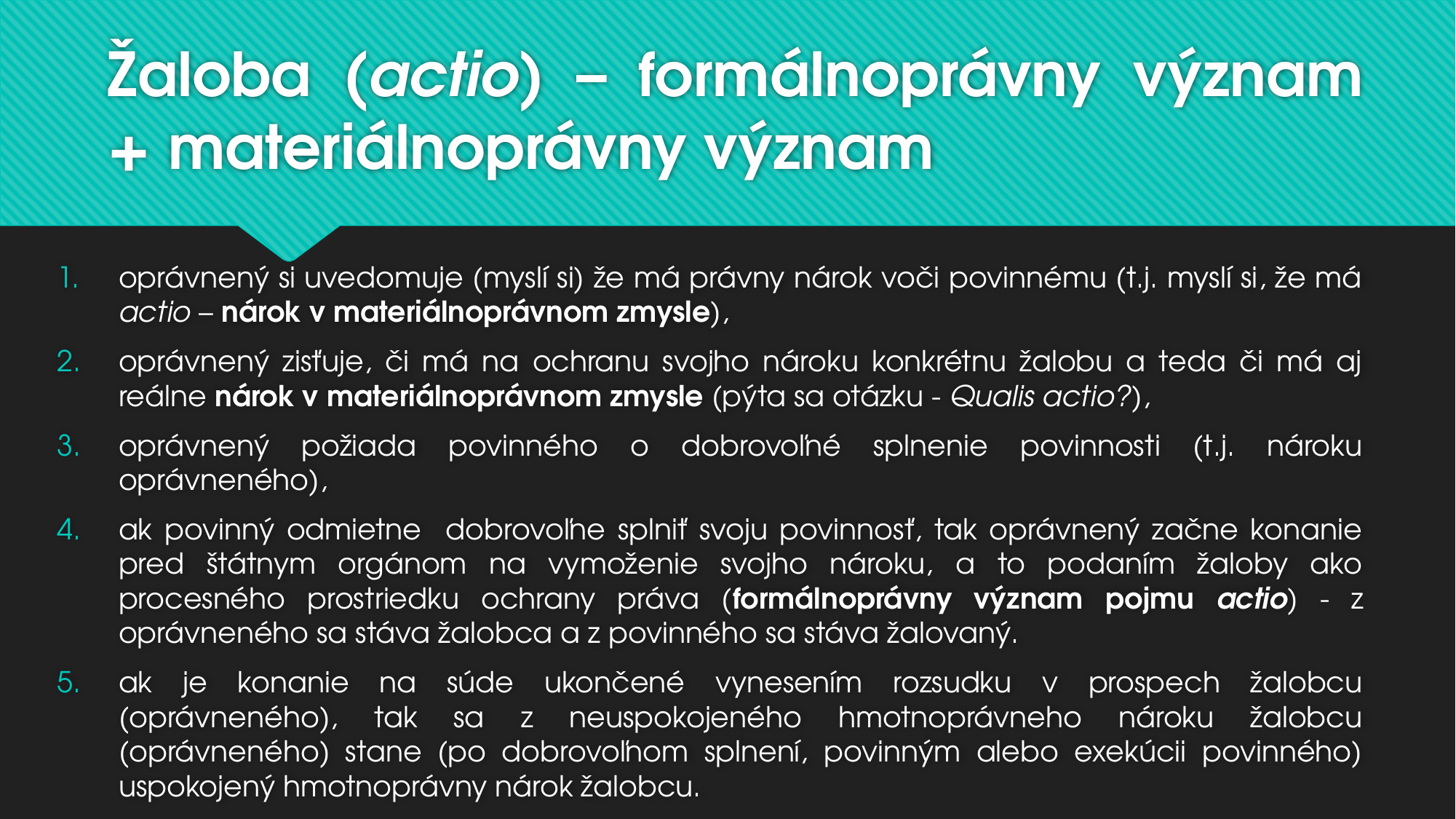

# Žaloba (actio) – formálnoprávny význam + materiálnoprávny význam
oprávnený si uvedomuje (myslí si) že má právny nárok voči povinnému (t.j. myslí si, že má actio – nárok v materiálnoprávnom zmysle),
oprávnený zisťuje, či má na ochranu svojho nároku konkrétnu žalobu a teda či má aj reálne nárok v materiálnoprávnom zmysle (pýta sa otázku - Qualis actio?),
oprávnený požiada povinného o dobrovoľné splnenie povinnosti (t.j. nároku oprávneného),
ak povinný odmietne  dobrovoľne splniť svoju povinnosť, tak oprávnený začne konanie pred štátnym orgánom na vymoženie svojho nároku, a to podaním žaloby ako procesného prostriedku ochrany práva (formálnoprávny význam pojmu actio) - z oprávneného sa stáva žalobca a z povinného sa stáva žalovaný.
ak je konanie na súde ukončené vynesením rozsudku v prospech žalobcu (oprávneného), tak sa z neuspokojeného hmotnoprávneho nároku žalobcu (oprávneného) stane (po dobrovoľnom splnení, povinným alebo exekúcii povinného) uspokojený hmotnoprávny nárok žalobcu.